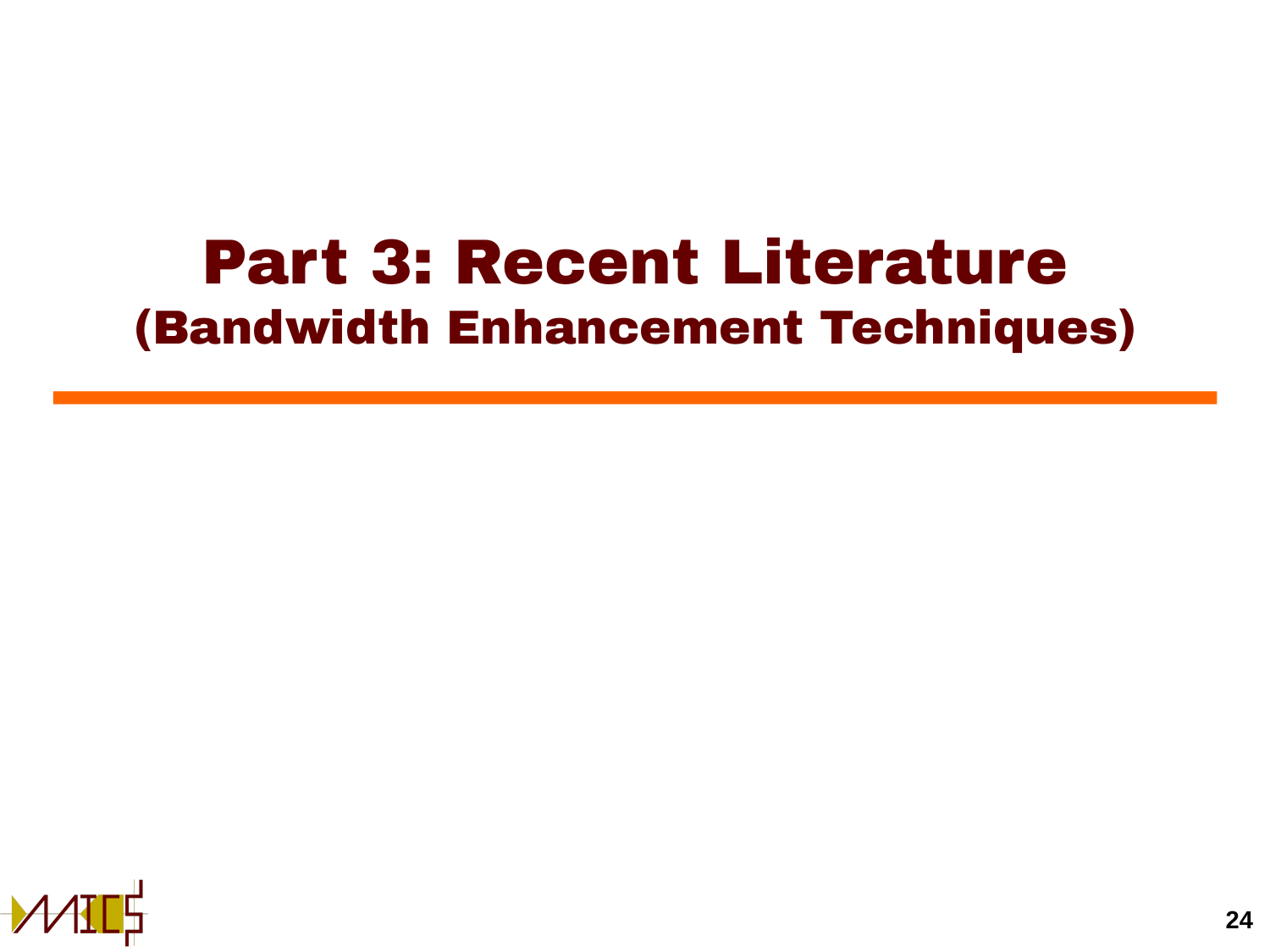

# Part 3: Recent Literature (Bandwidth Enhancement Techniques)

24